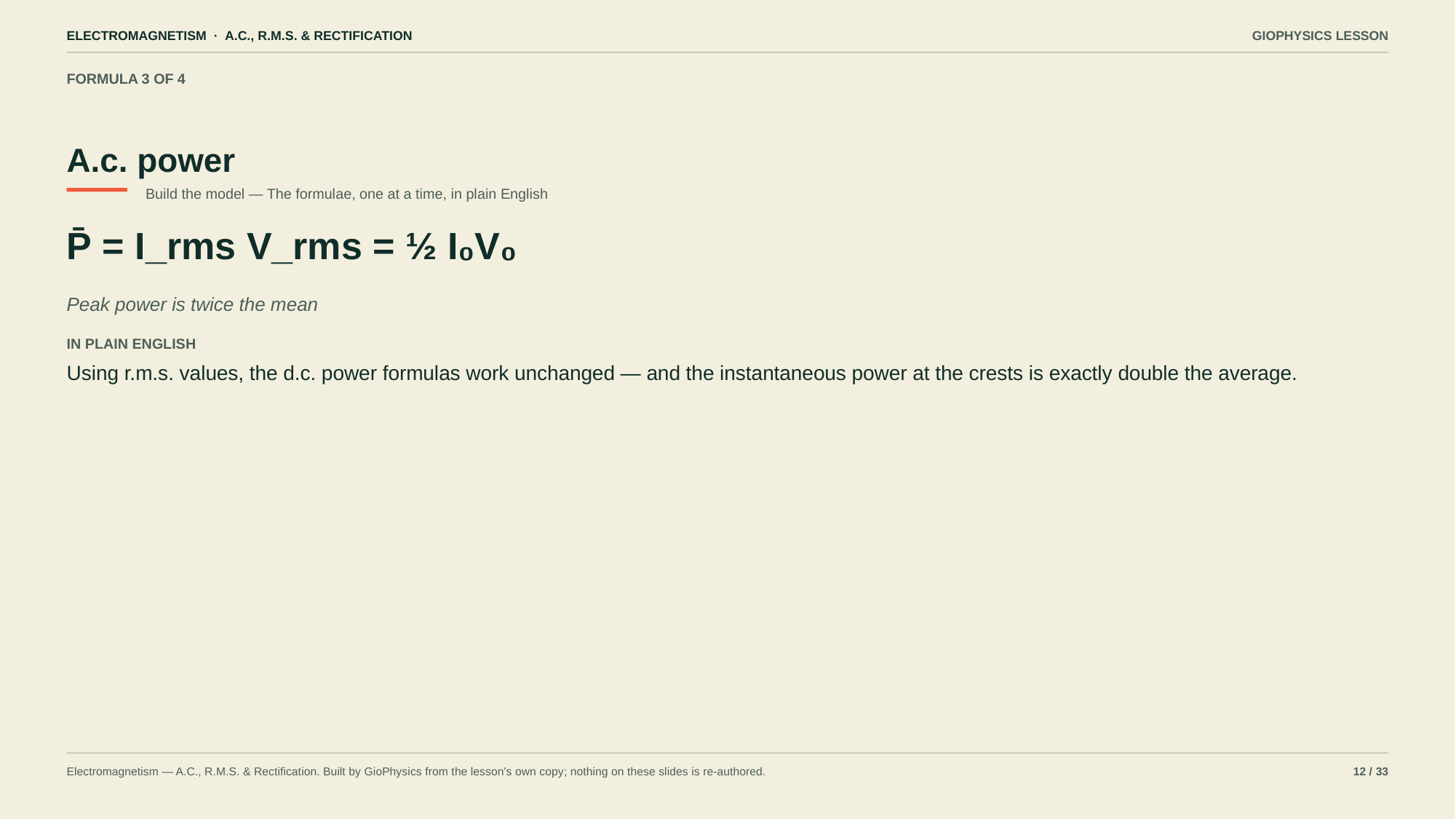

ELECTROMAGNETISM  ·  A.C., R.M.S. & RECTIFICATION
GIOPHYSICS LESSON

FORMULA 3 OF 4
A.c. power
Build the model — The formulae, one at a time, in plain English

P̄ = I_rms V_rms = ½ I₀V₀
Peak power is twice the mean
IN PLAIN ENGLISH
Using r.m.s. values, the d.c. power formulas work unchanged — and the instantaneous power at the crests is exactly double the average.

Electromagnetism — A.C., R.M.S. & Rectification. Built by GioPhysics from the lesson's own copy; nothing on these slides is re-authored.
12 / 33